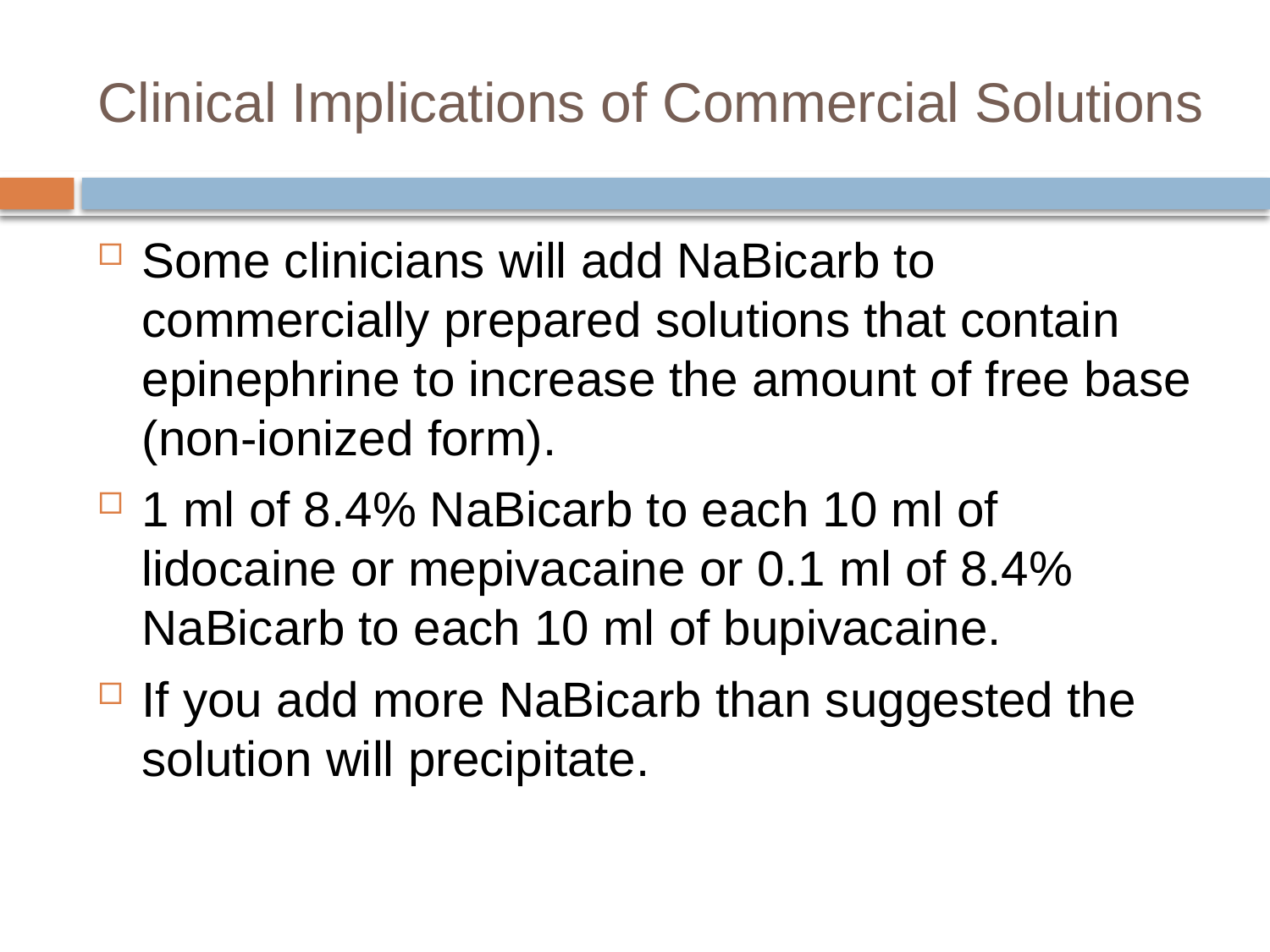

# Clinical Implications of Commercial Solutions
Some clinicians will add NaBicarb to commercially prepared solutions that contain epinephrine to increase the amount of free base (non-ionized form).
1 ml of 8.4% NaBicarb to each 10 ml of lidocaine or mepivacaine or 0.1 ml of 8.4% NaBicarb to each 10 ml of bupivacaine.
If you add more NaBicarb than suggested the solution will precipitate.